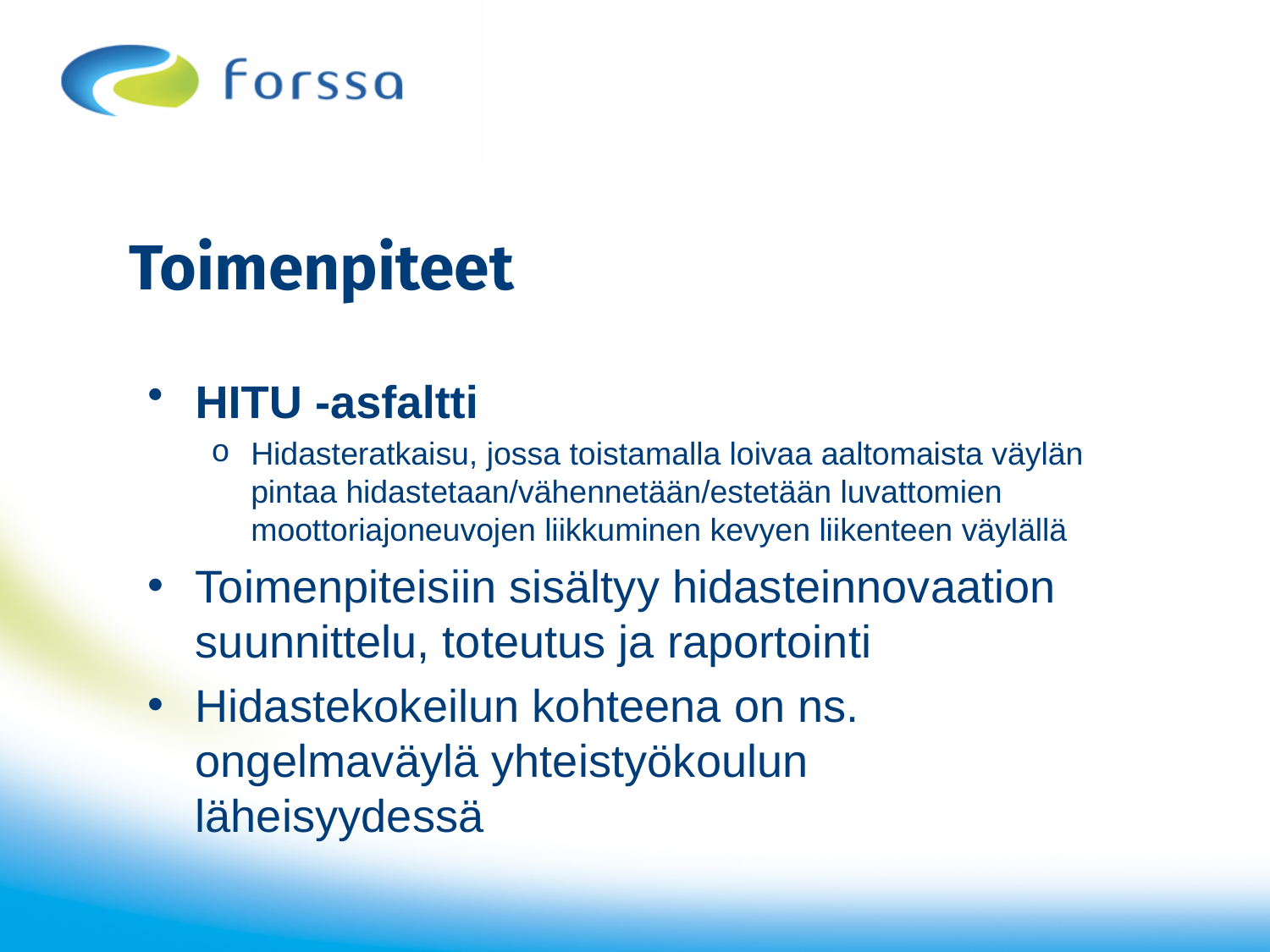

# Toimenpiteet
HITU -asfaltti
Hidasteratkaisu, jossa toistamalla loivaa aaltomaista väylän pintaa hidastetaan/vähennetään/estetään luvattomien moottoriajoneuvojen liikkuminen kevyen liikenteen väylällä
Toimenpiteisiin sisältyy hidasteinnovaation suunnittelu, toteutus ja raportointi
Hidastekokeilun kohteena on ns. ongelmaväylä yhteistyökoulun läheisyydessä